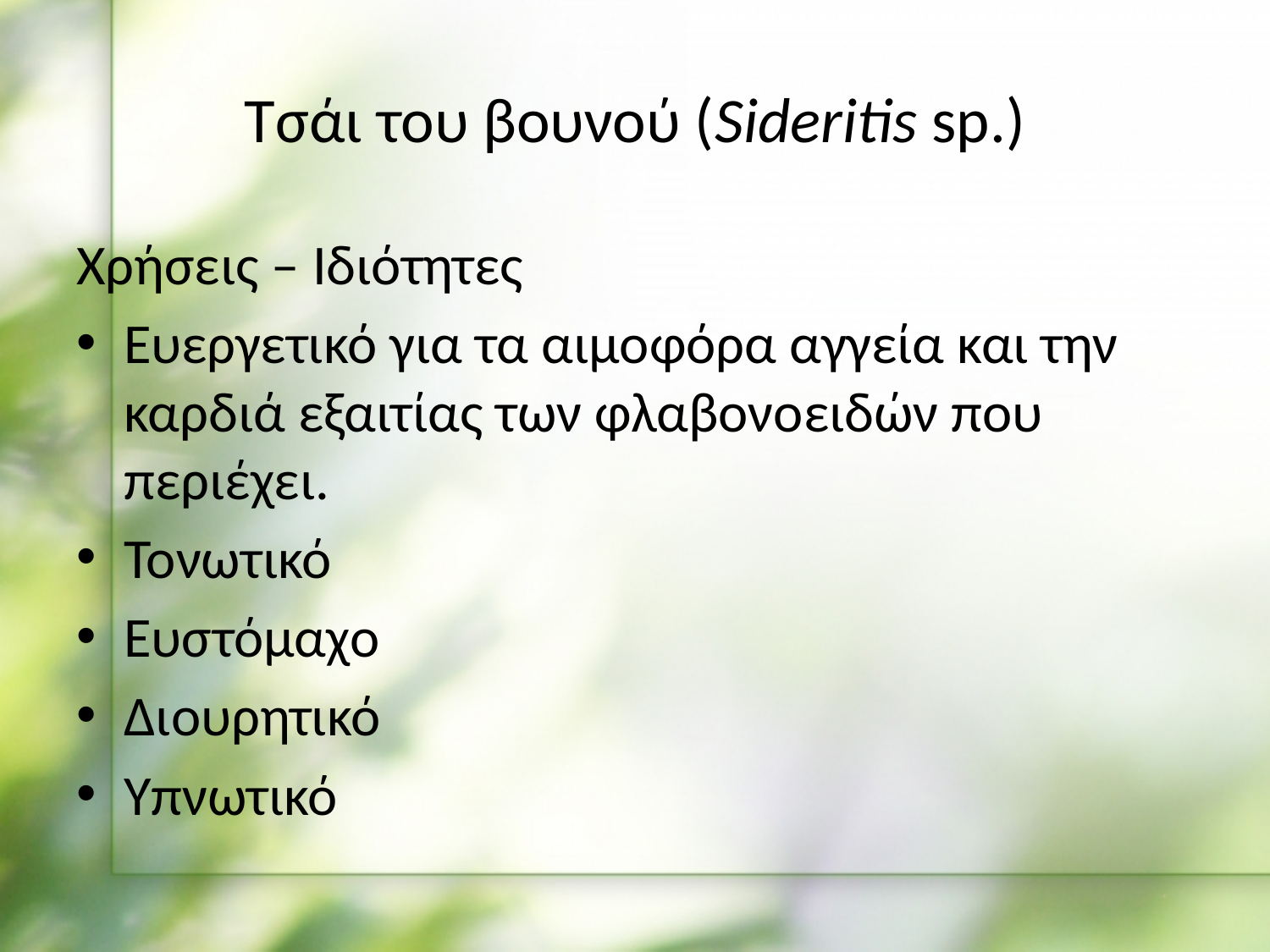

# Τσάι του βουνού (Sideritis sp.)
Χρήσεις – Ιδιότητες
Ευεργετικό για τα αιμοφόρα αγγεία και την καρδιά εξαιτίας των φλαβονοειδών που περιέχει.
Τονωτικό
Ευστόμαχο
Διουρητικό
Υπνωτικό